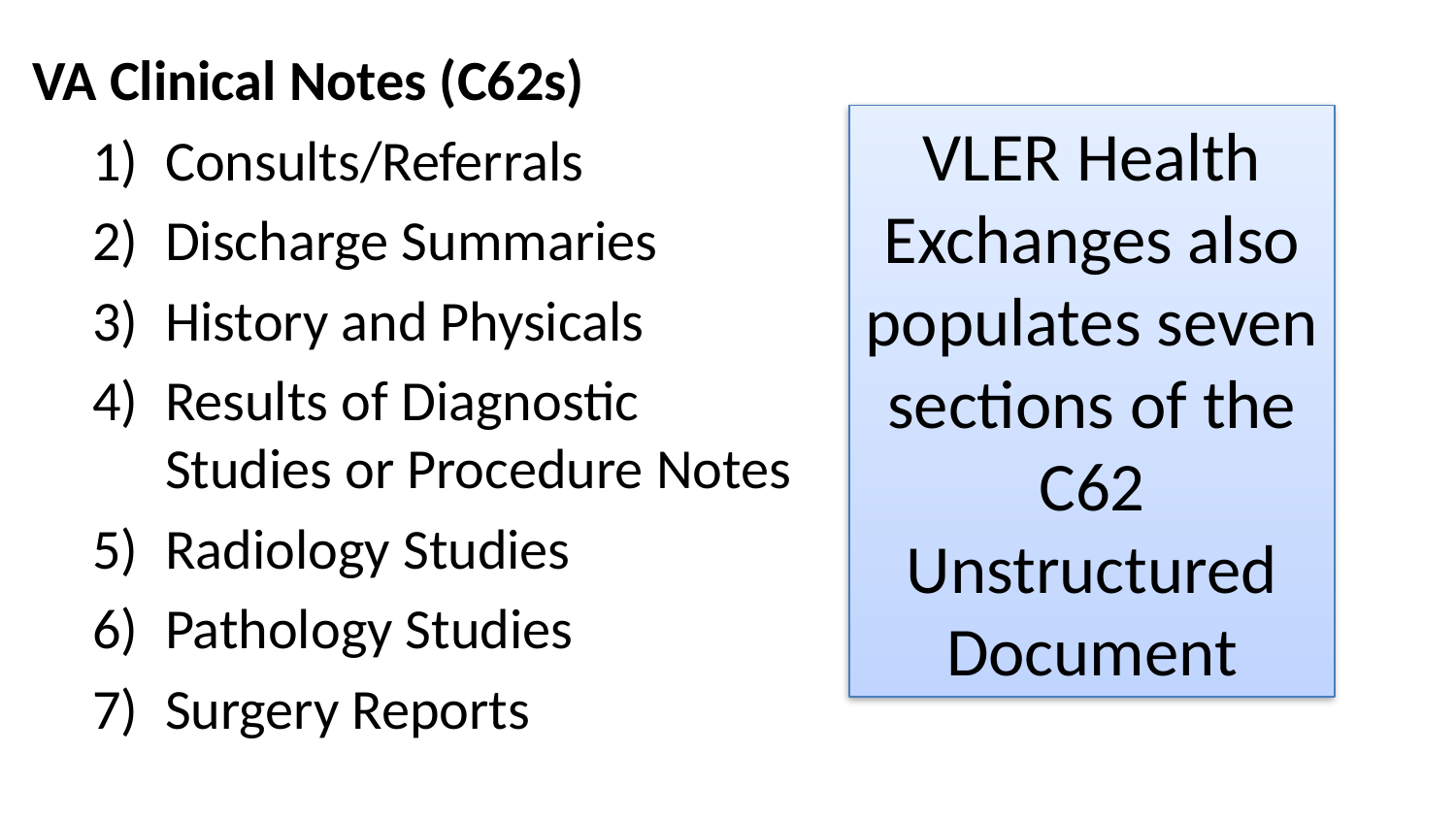

VA Clinical Notes (C62s)
Consults/Referrals
Discharge Summaries
History and Physicals
Results of Diagnostic Studies or Procedure Notes
Radiology Studies
Pathology Studies
Surgery Reports
VLER Health Exchanges also populates seven sections of the C62 Unstructured Document